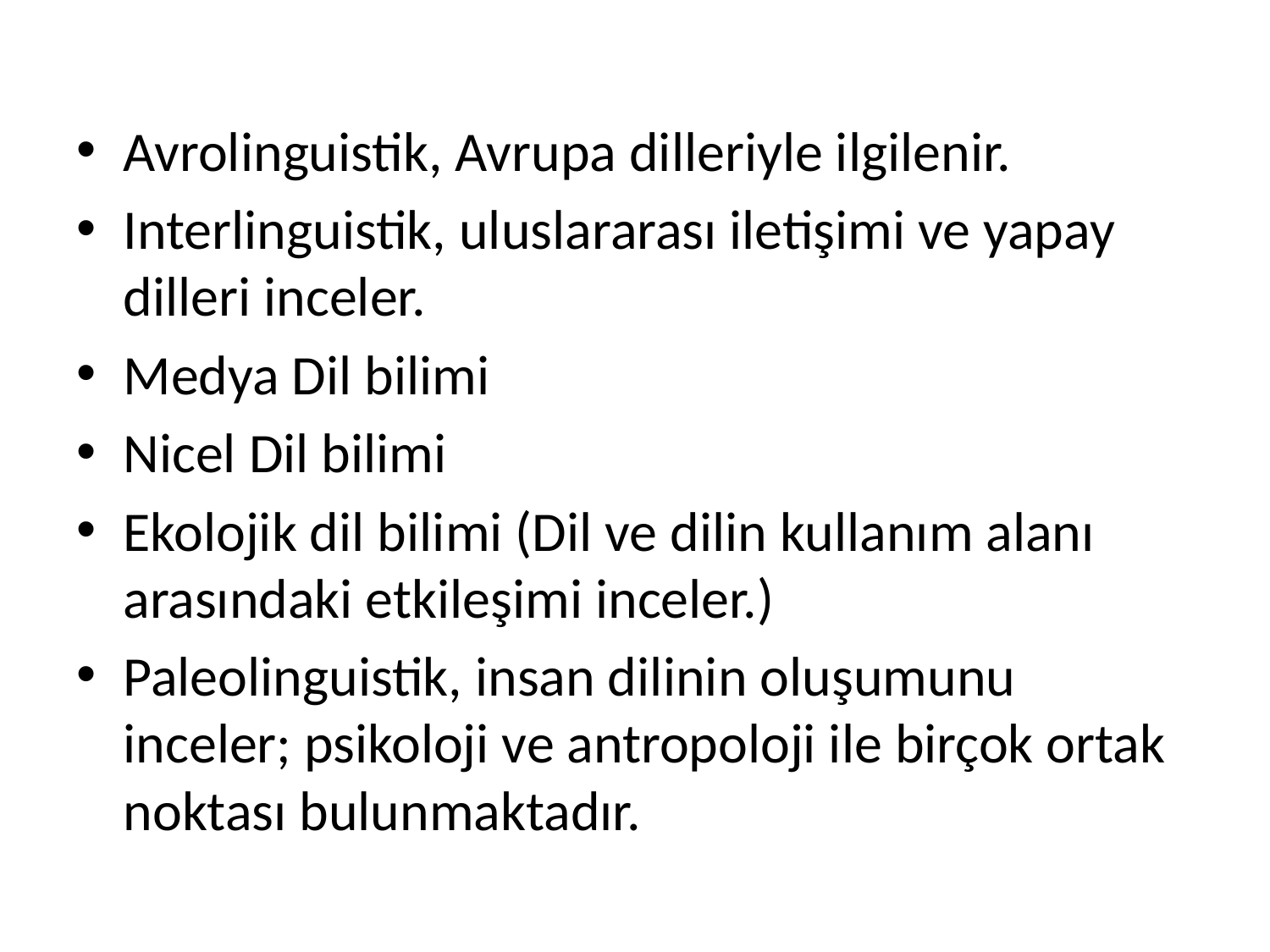

Avrolinguistik, Avrupa dilleriyle ilgilenir.
Interlinguistik, uluslararası iletişimi ve yapay dilleri inceler.
Medya Dil bilimi
Nicel Dil bilimi
Ekolojik dil bilimi (Dil ve dilin kullanım alanı arasındaki etkileşimi inceler.)
Paleolinguistik, insan dilinin oluşumunu inceler; psikoloji ve antropoloji ile birçok ortak noktası bulunmaktadır.